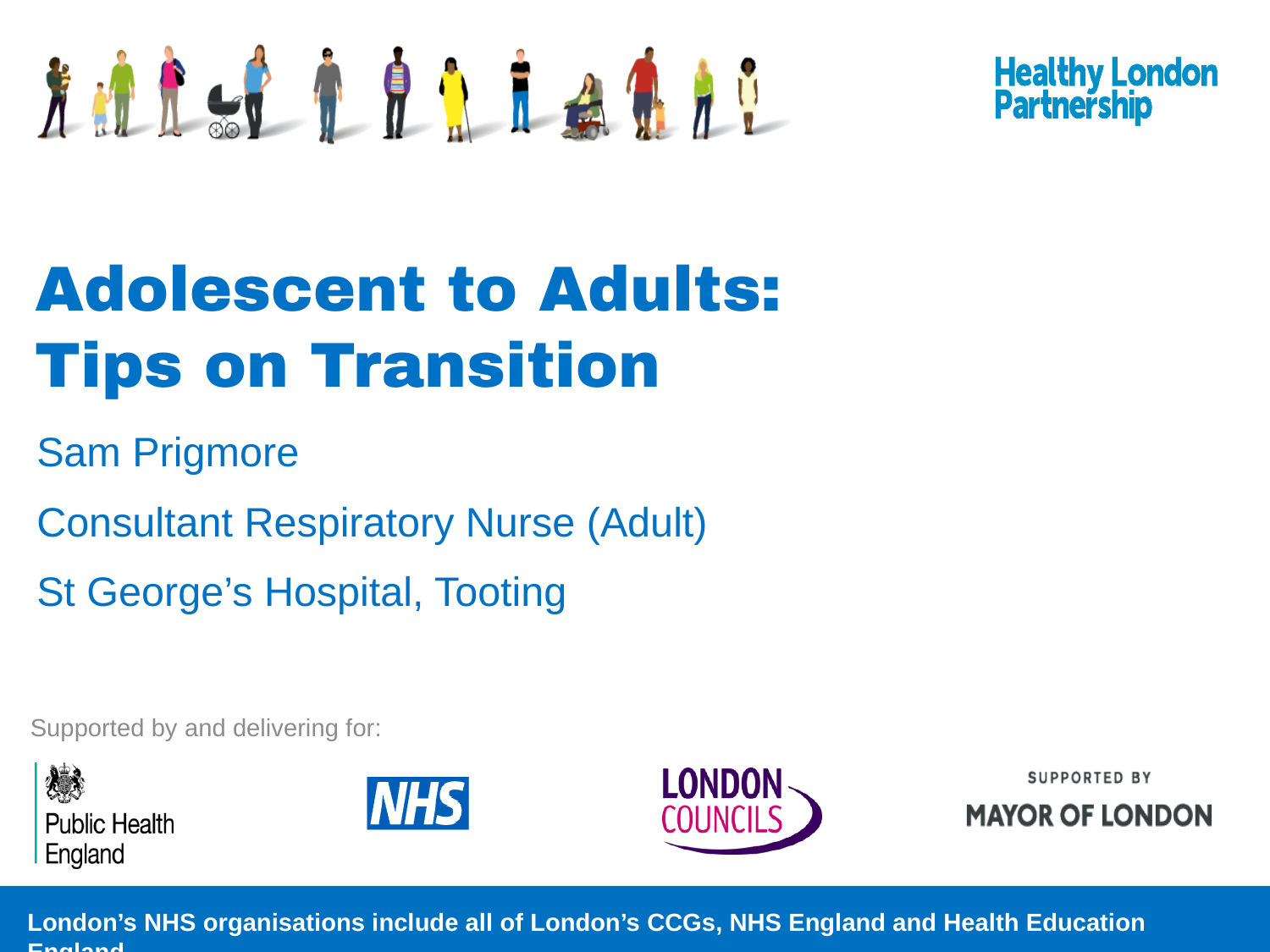

# Adolescent to Adults: Tips on Transition
Sam Prigmore
Consultant Respiratory Nurse (Adult)
St George’s Hospital, Tooting